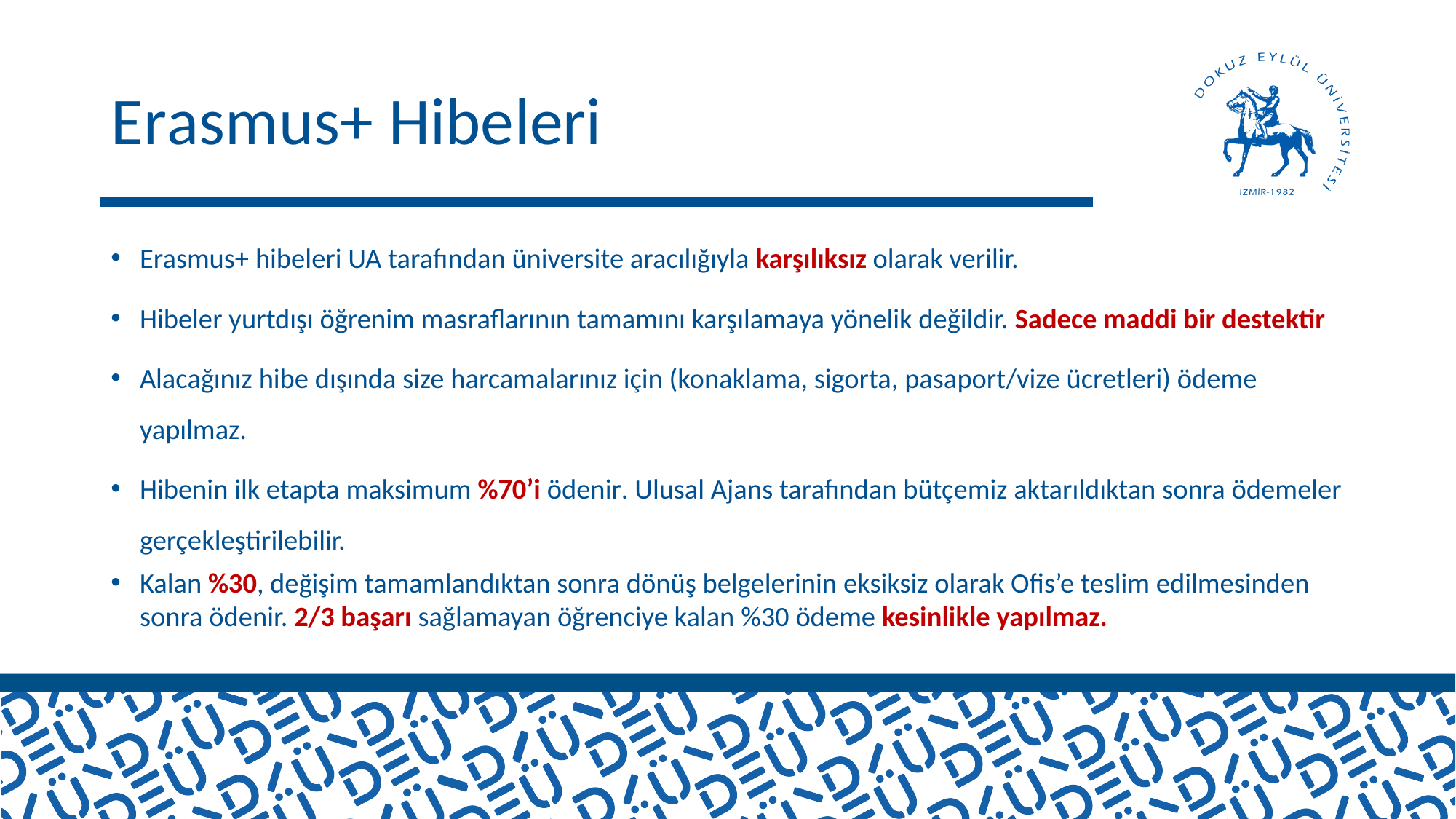

# Erasmus+ Hibeleri
Erasmus+ hibeleri UA tarafından üniversite aracılığıyla karşılıksız olarak verilir.
Hibeler yurtdışı öğrenim masraflarının tamamını karşılamaya yönelik değildir. Sadece maddi bir destektir
Alacağınız hibe dışında size harcamalarınız için (konaklama, sigorta, pasaport/vize ücretleri) ödeme yapılmaz.
Hibenin ilk etapta maksimum %70’i ödenir. Ulusal Ajans tarafından bütçemiz aktarıldıktan sonra ödemeler gerçekleştirilebilir.
Kalan %30, değişim tamamlandıktan sonra dönüş belgelerinin eksiksiz olarak Ofis’e teslim edilmesinden sonra ödenir. 2/3 başarı sağlamayan öğrenciye kalan %30 ödeme kesinlikle yapılmaz.